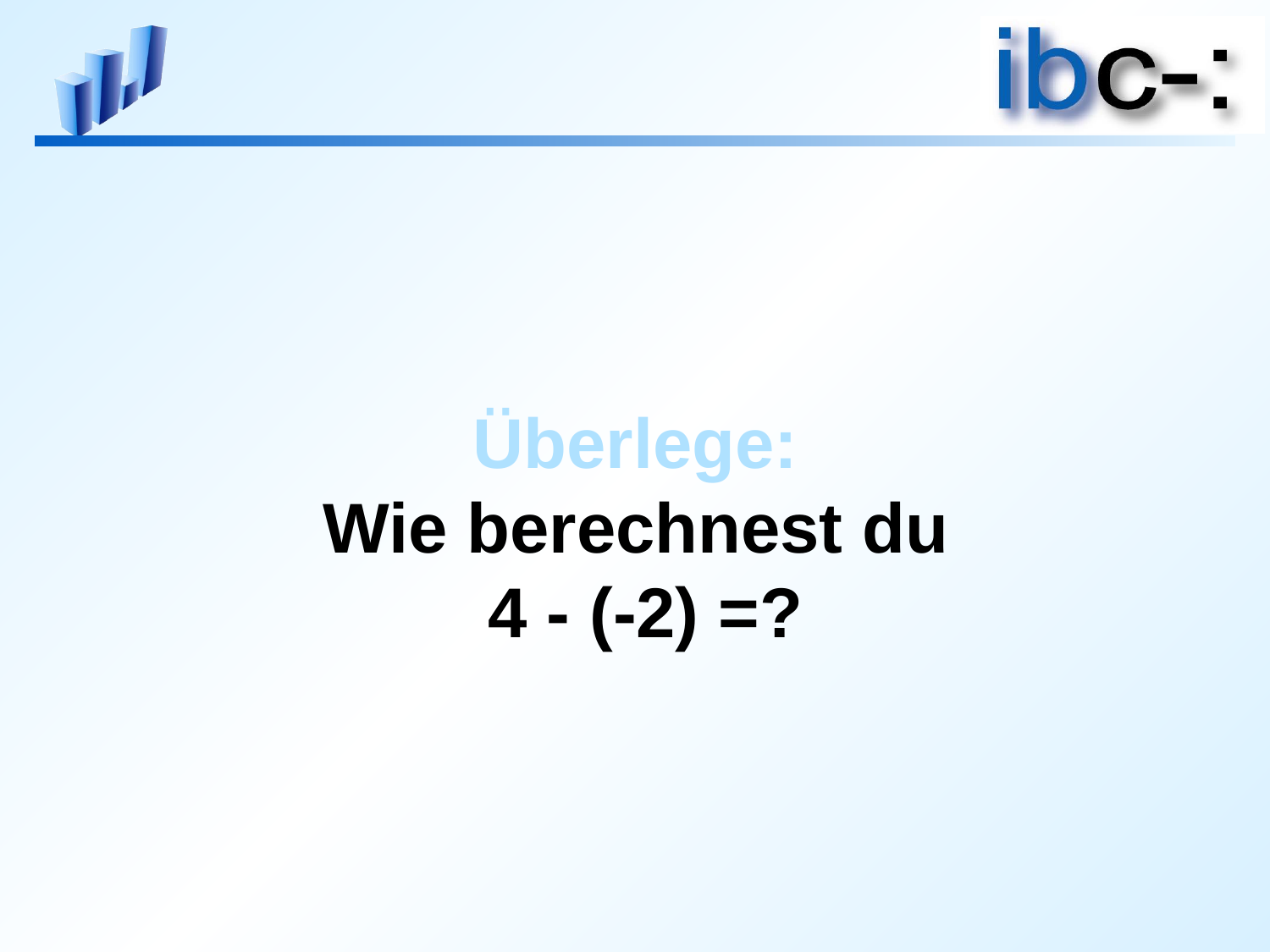

# Überlege: Wie berechnest du 4 - (-2) =?